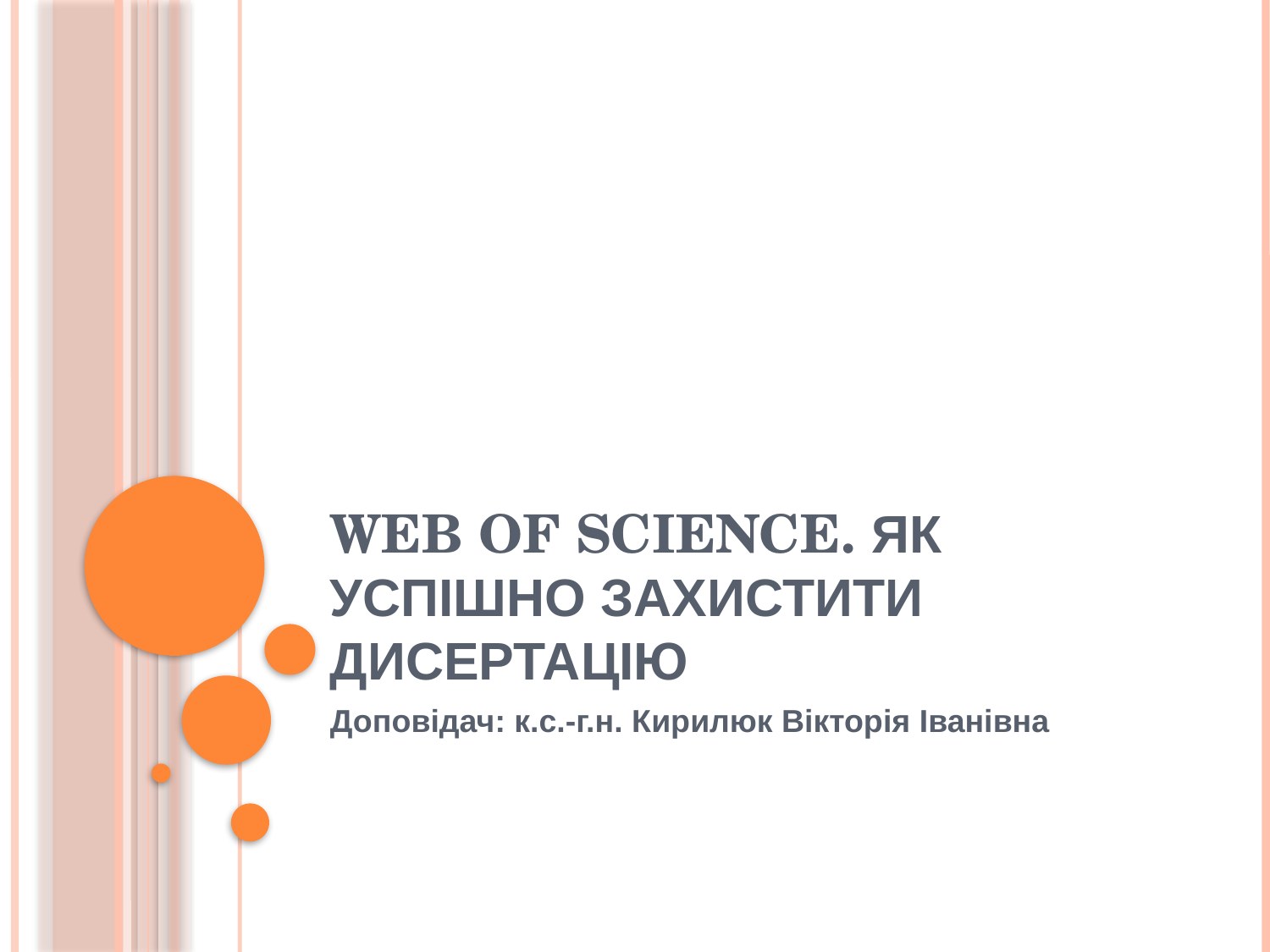

# WEB OF SCIENCE. Як успішно захистити дисертацію
Доповідач: к.с.-г.н. Кирилюк Вікторія Іванівна